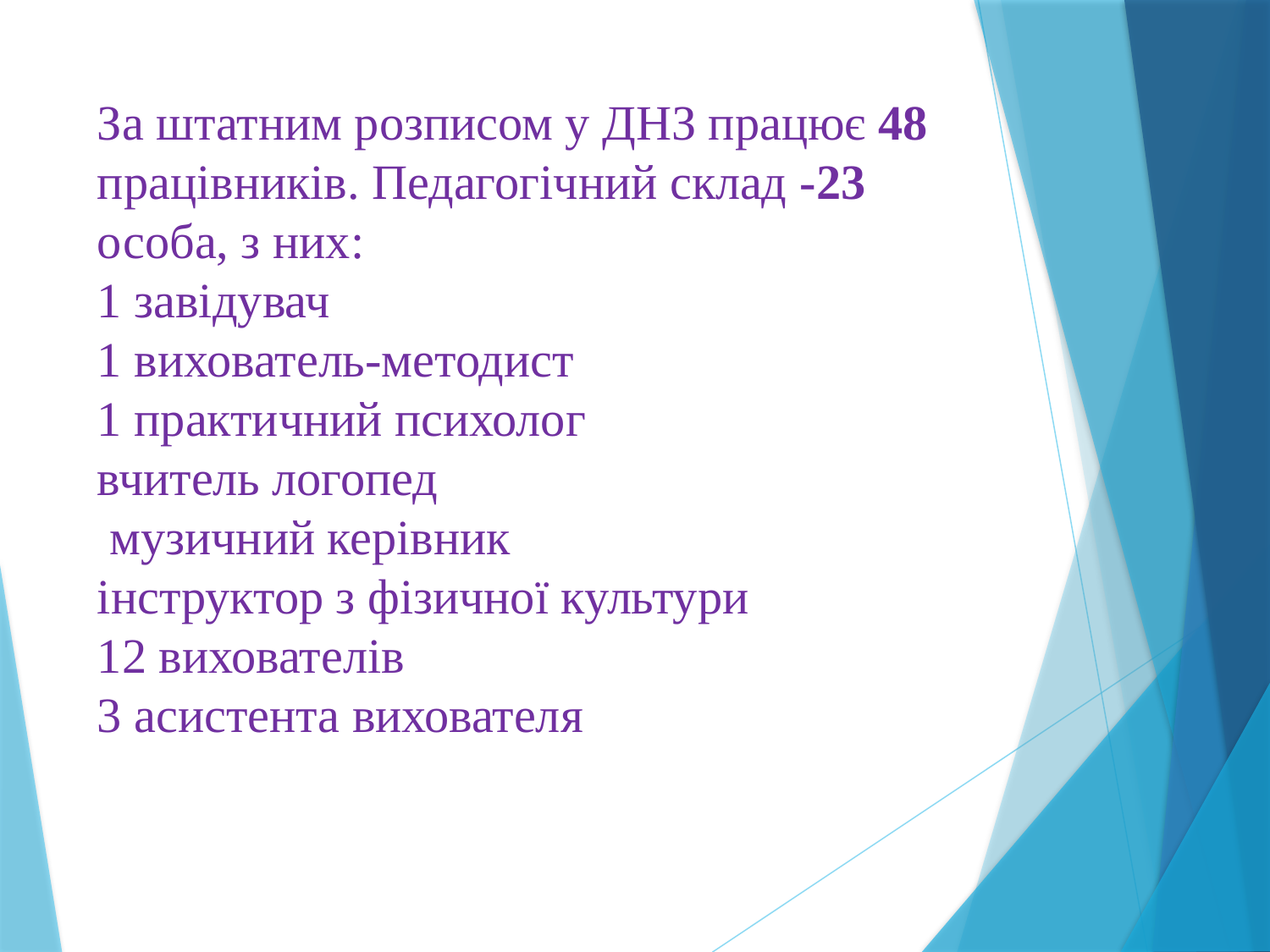

# За штатним розписом у ДНЗ працює 48 працівників. Педагогічний склад -23 особа, з них: 1 завідувач 1 вихователь-методист 1 практичний психолог вчитель логопед музичний керівник інструктор з фізичної культури 12 вихователів 3 асистента вихователя